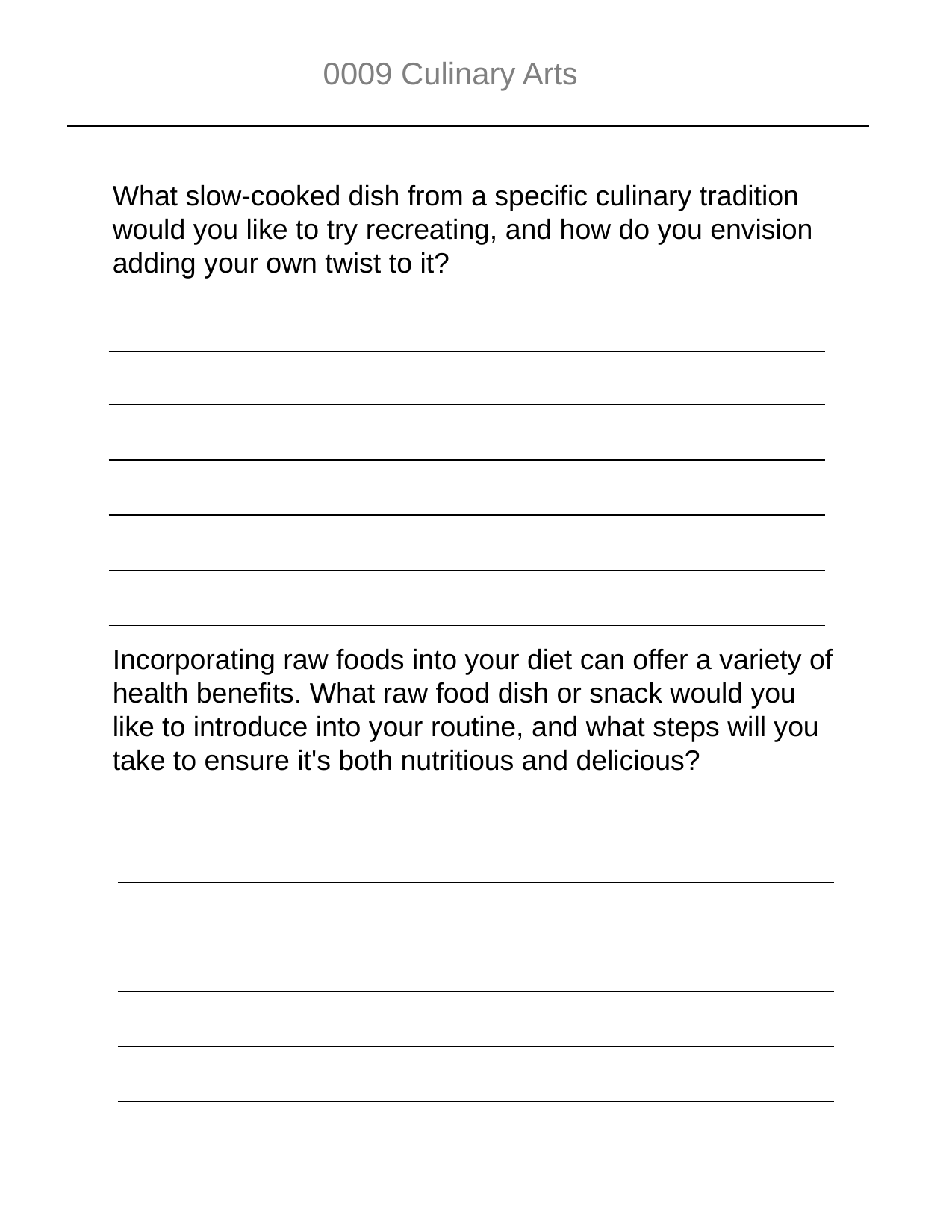

0009 Culinary Arts
What slow-cooked dish from a specific culinary tradition would you like to try recreating, and how do you envision adding your own twist to it?
|  |
| --- |
|  |
|  |
|  |
|  |
Incorporating raw foods into your diet can offer a variety of health benefits. What raw food dish or snack would you like to introduce into your routine, and what steps will you take to ensure it's both nutritious and delicious?
|  |
| --- |
|  |
|  |
|  |
|  |